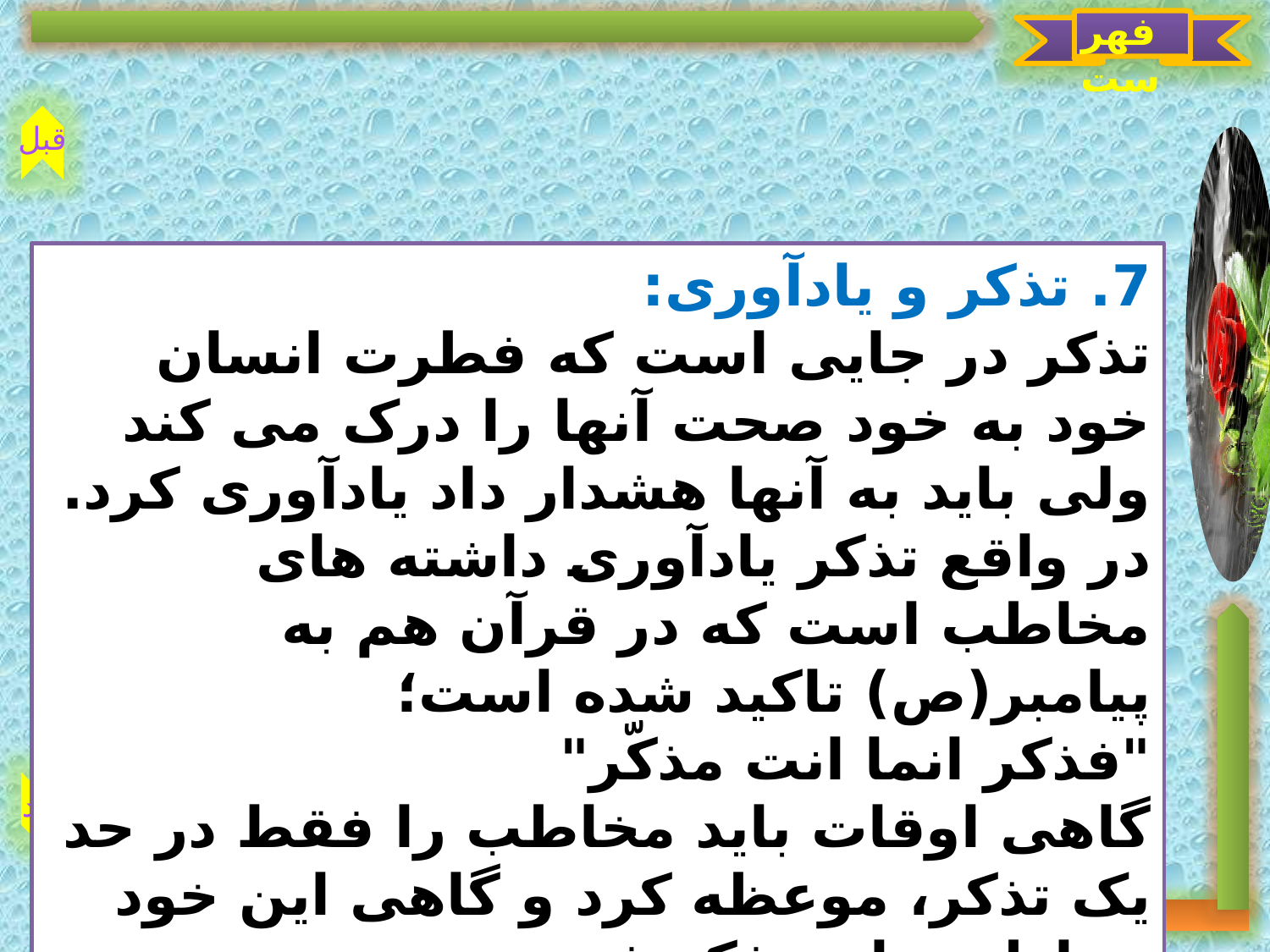

فهرست

قبل
بعد
7. تذکر و یادآوری:
تذکر در جایی است که فطرت انسان خود به خود صحت آنها را درک می کند ولی باید به آنها هشدار داد یادآوری کرد.
در واقع تذکر یادآوری داشته های مخاطب است که در قرآن هم به پیامبر(ص) تاکید شده است؛
"فذکر انما انت مذکّر"
گاهی اوقات باید مخاطب را فقط در حد یک تذکر، موعظه کرد و گاهی این خود مخاطب را به فکر فرو می برد